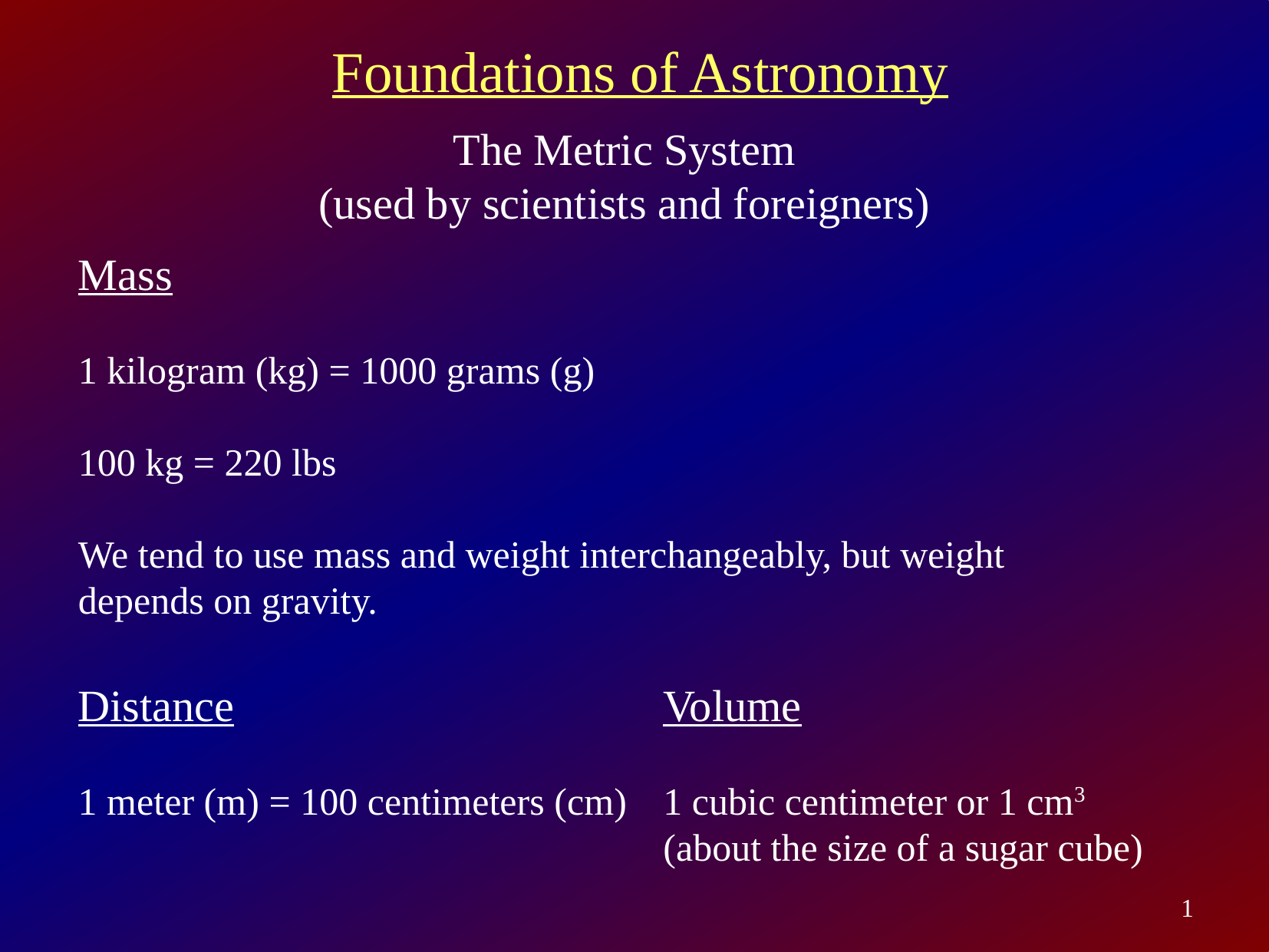

Foundations of Astronomy
The Metric System
(used by scientists and foreigners)
Mass

1 kilogram (kg) = 1000 grams (g)

100 kg = 220 lbs

We tend to use mass and weight interchangeably, but weight depends on gravity.
Volume

1 cubic centimeter or 1 cm3
(about the size of a sugar cube)
Distance

1 meter (m) = 100 centimeters (cm)
1